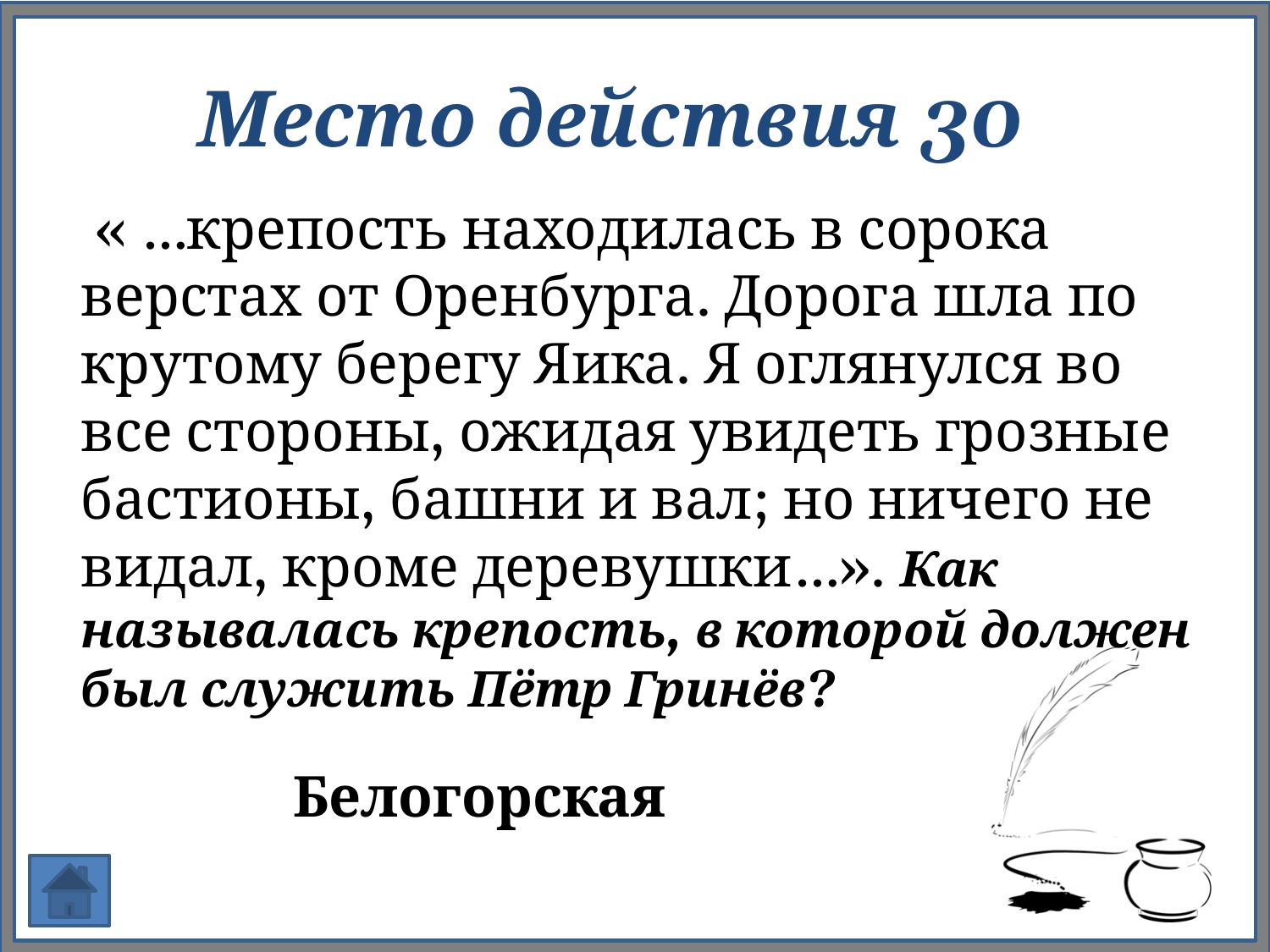

# Место действия 30
 « …крепость находилась в сорока верстах от Оренбурга. Дорога шла по крутому берегу Яика. Я оглянулся во все стороны, ожидая увидеть грозные бастионы, башни и вал; но ничего не видал, кроме деревушки…». Как называлась крепость, в которой должен был служить Пётр Гринёв?
 Белогорская